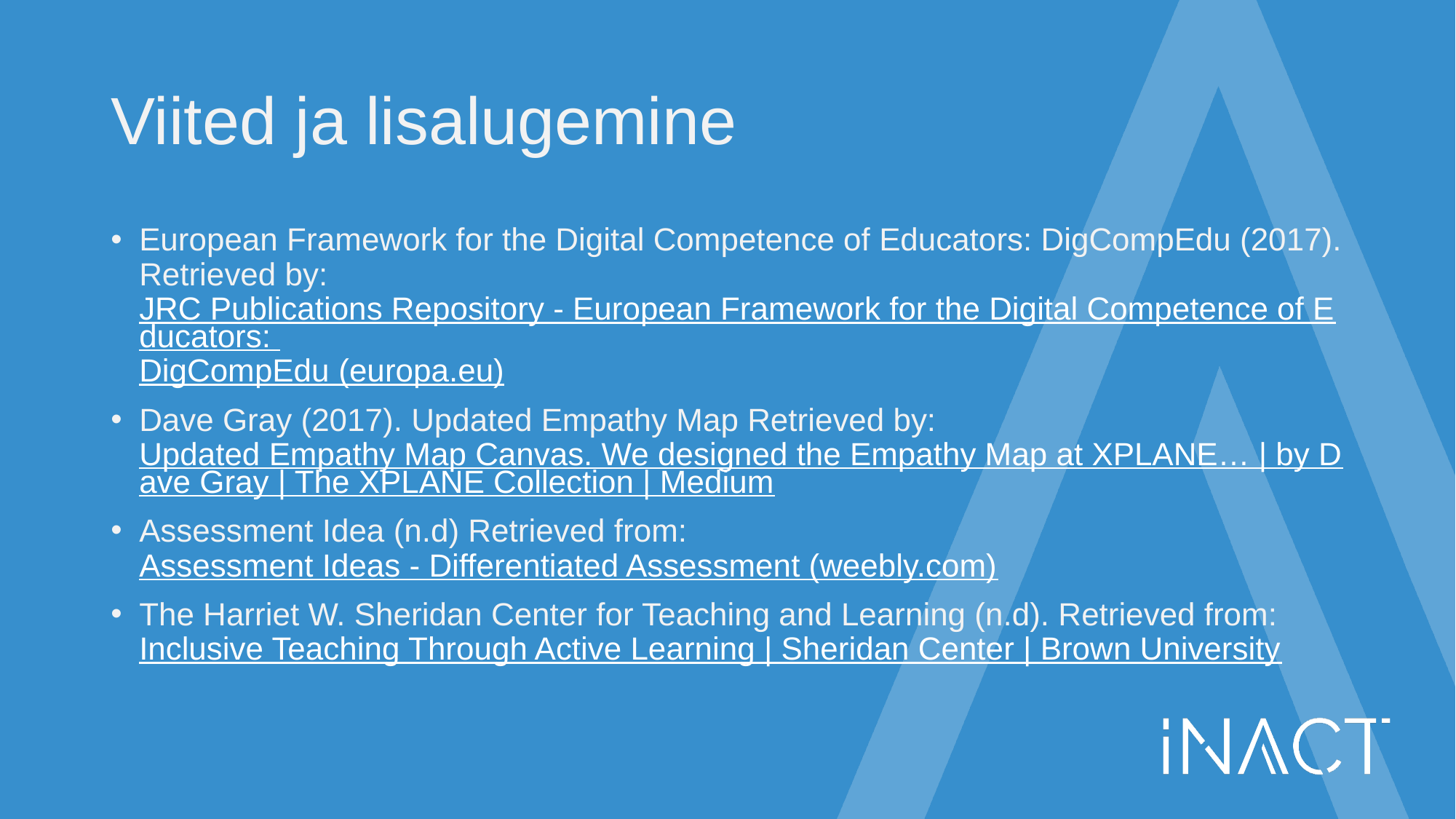

# Viited ja lisalugemine
European Framework for the Digital Competence of Educators: DigCompEdu (2017). Retrieved by: JRC Publications Repository - European Framework for the Digital Competence of Educators: DigCompEdu (europa.eu)
Dave Gray (2017). Updated Empathy Map Retrieved by: Updated Empathy Map Canvas. We designed the Empathy Map at XPLANE… | by Dave Gray | The XPLANE Collection | Medium
Assessment Idea (n.d) Retrieved from: Assessment Ideas - Differentiated Assessment (weebly.com)
The Harriet W. Sheridan Center for Teaching and Learning (n.d). Retrieved from: Inclusive Teaching Through Active Learning | Sheridan Center | Brown University